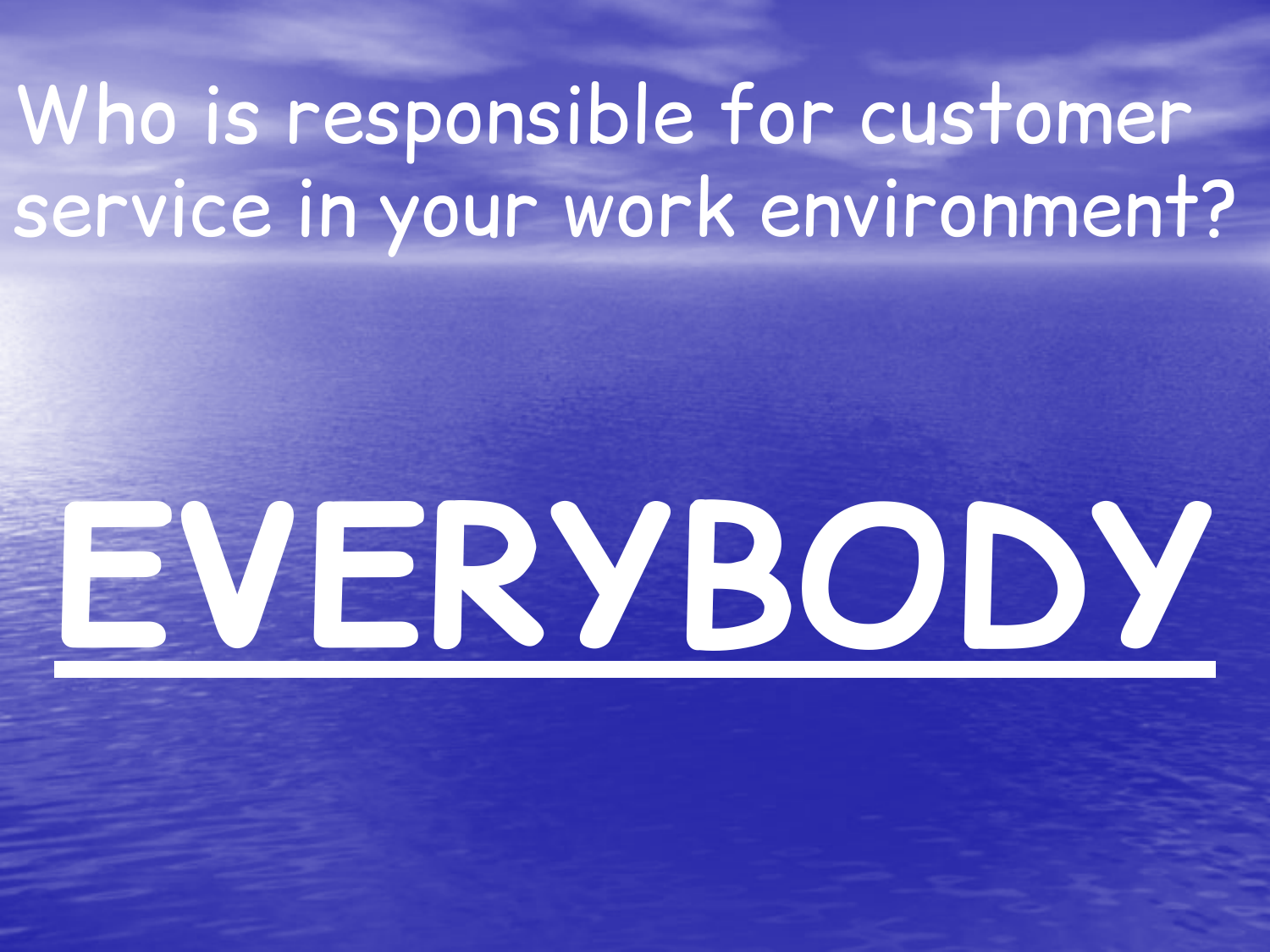

# Who is responsible for customer service in your work environment?
EVERYBODY